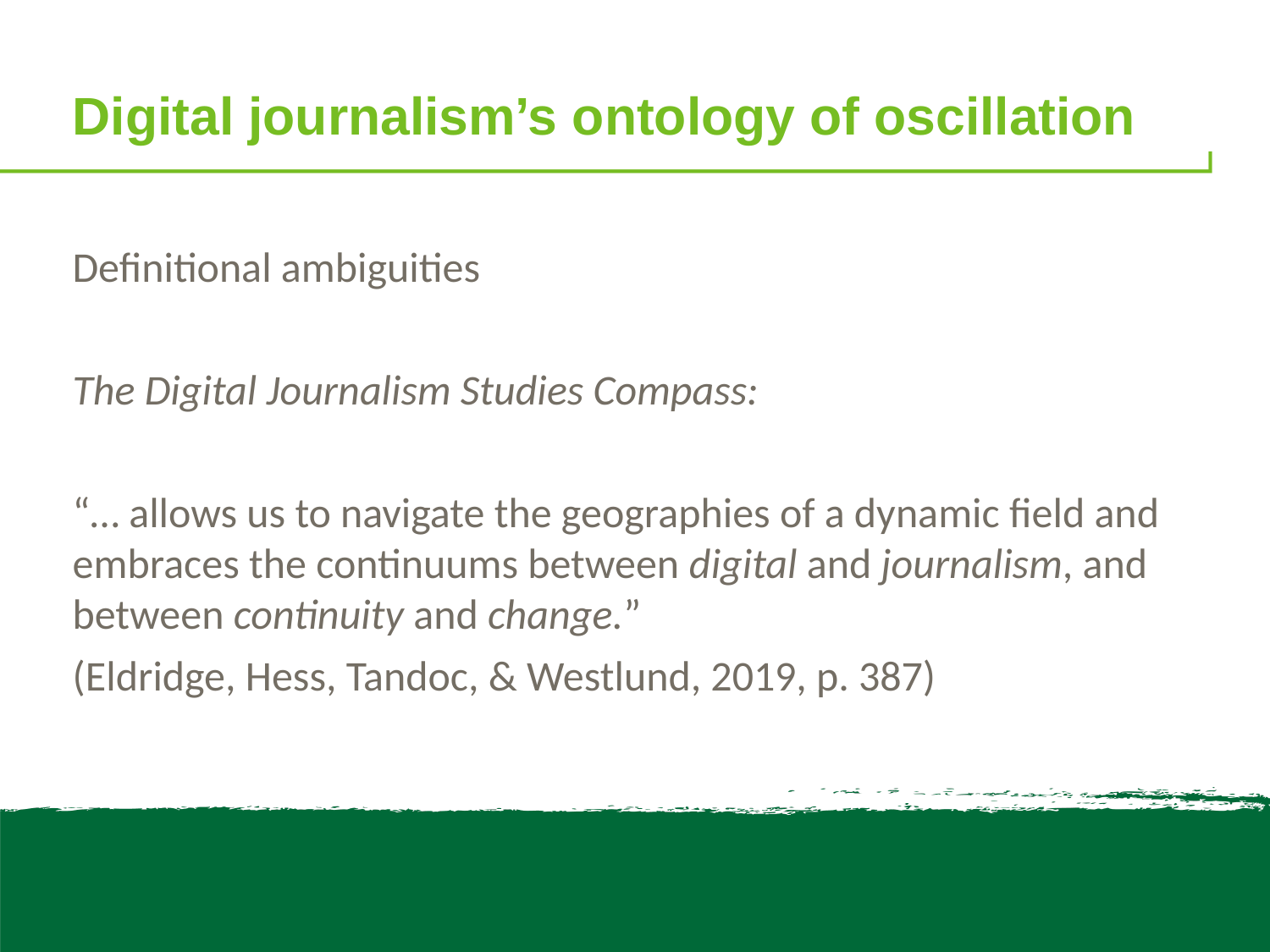

# Digital journalism’s ontology of oscillation
Definitional ambiguities

The Digital Journalism Studies Compass:

“… allows us to navigate the geographies of a dynamic field and embraces the continuums between digital and journalism, and between continuity and change.”
(Eldridge, Hess, Tandoc, & Westlund, 2019, p. 387)